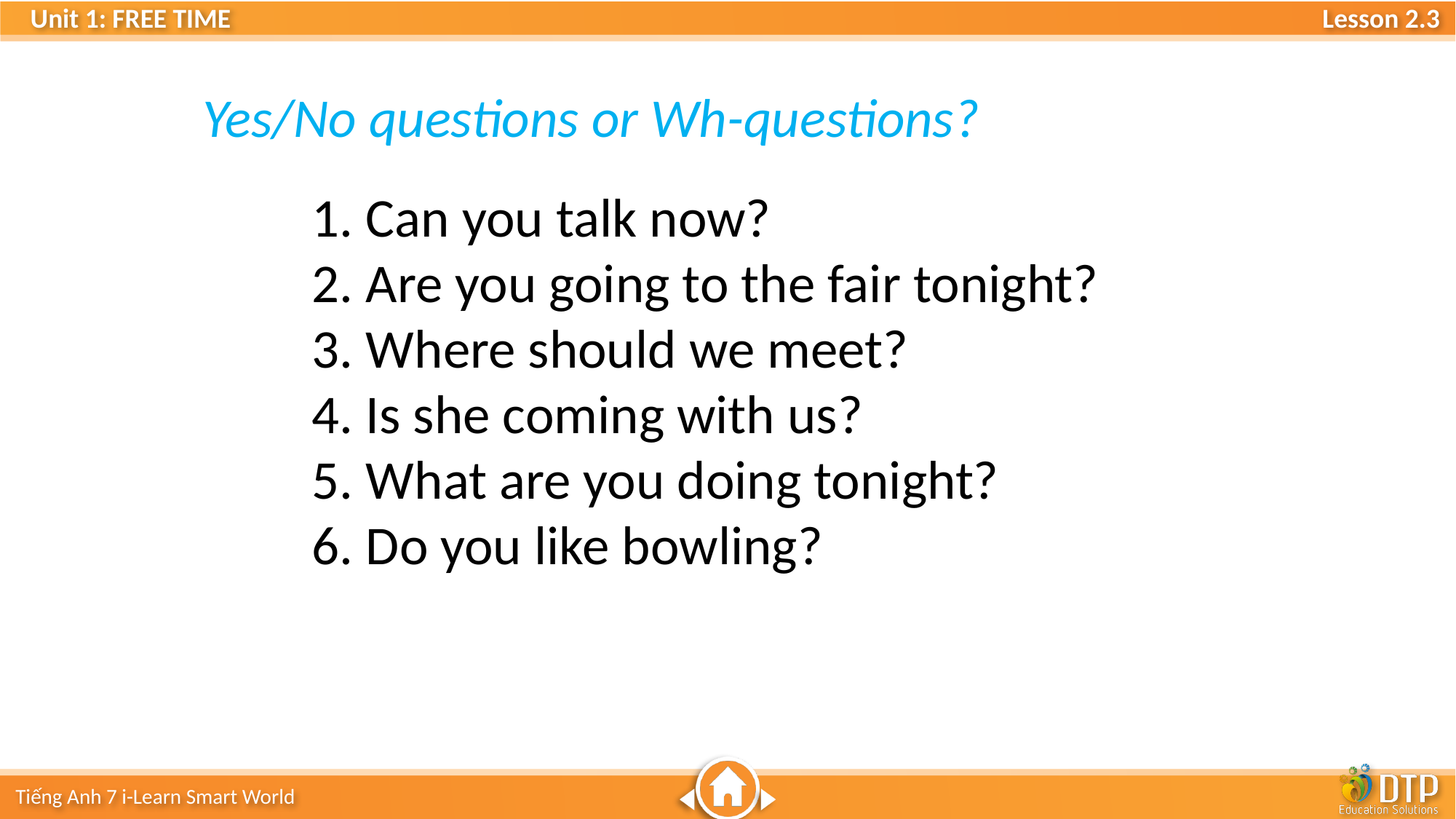

Yes/No questions or Wh-questions?
1. Can you talk now?
2. Are you going to the fair tonight?
3. Where should we meet?
4. Is she coming with us?
5. What are you doing tonight?
6. Do you like bowling?